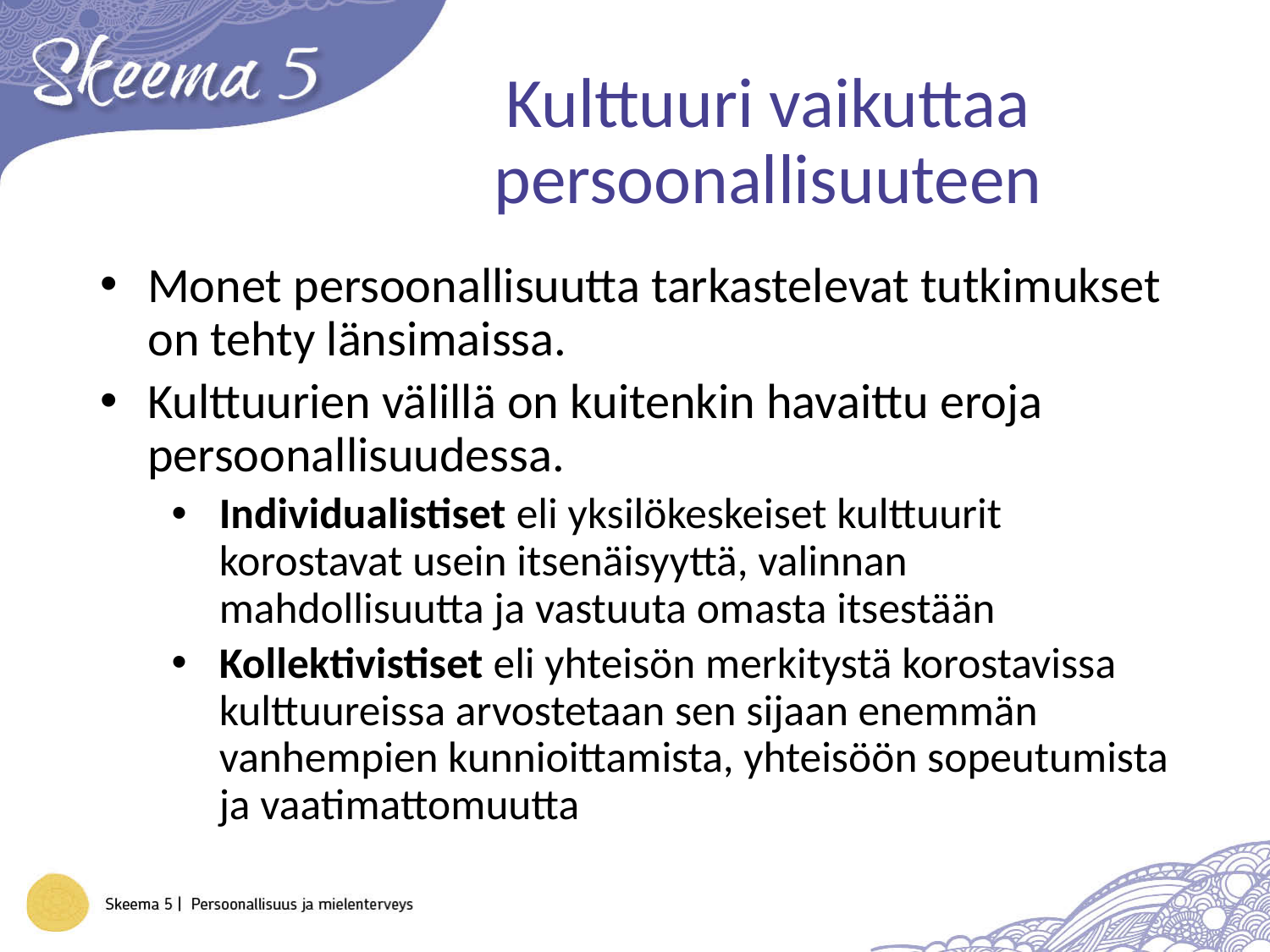

# Kulttuuri vaikuttaa persoonallisuuteen
Monet persoonallisuutta tarkastelevat tutkimukset on tehty länsimaissa.
Kulttuurien välillä on kuitenkin havaittu eroja persoonallisuudessa.
Individualistiset eli yksilökeskeiset kulttuurit korostavat usein itsenäisyyttä, valinnan mahdollisuutta ja vastuuta omasta itsestään
Kollektivistiset eli yhteisön merkitystä korostavissa kulttuureissa arvostetaan sen sijaan enemmän vanhempien kunnioittamista, yhteisöön sopeutumista ja vaatimattomuutta